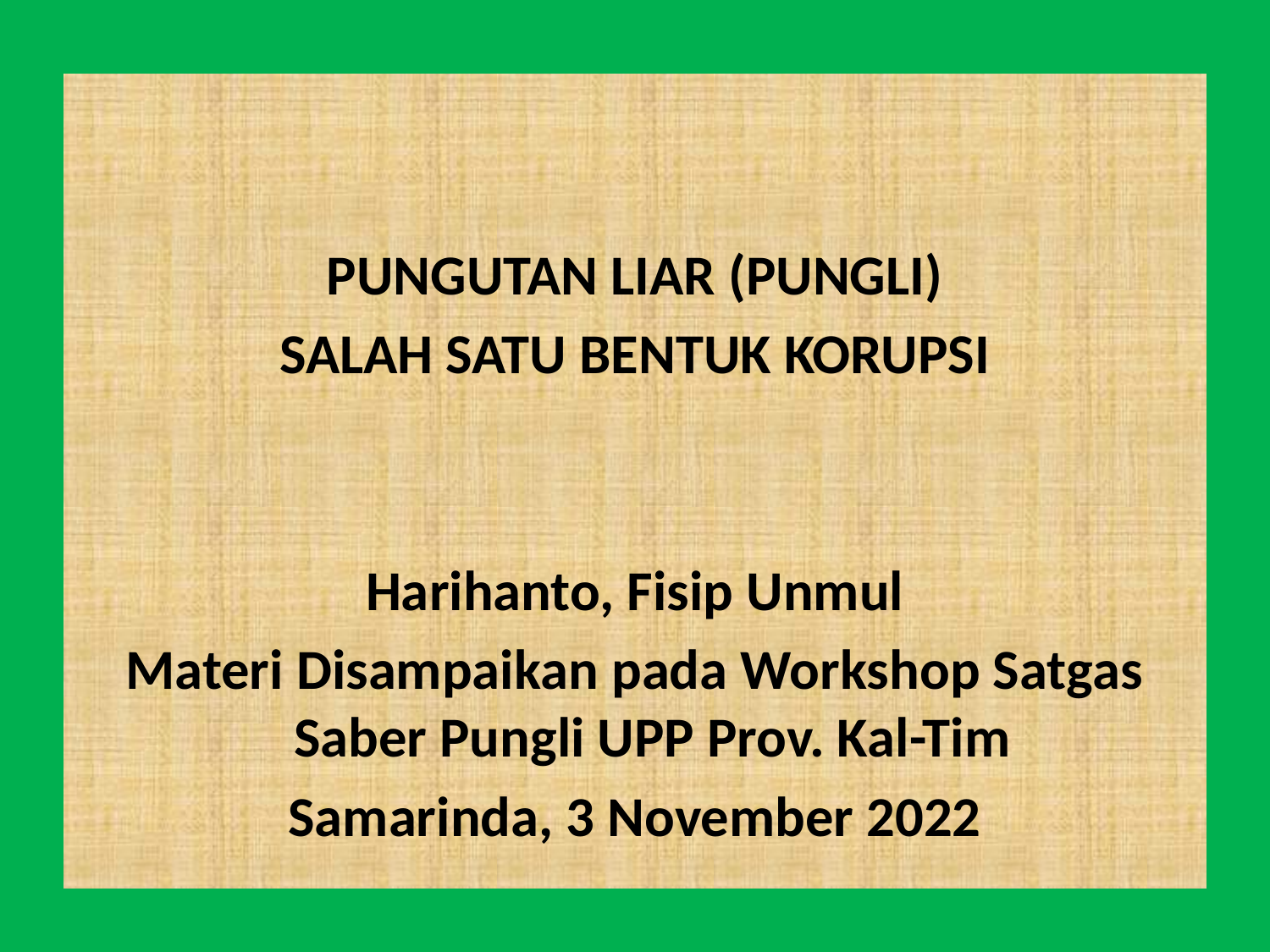

PUNGUTAN LIAR (PUNGLI)
SALAH SATU BENTUK KORUPSI

Harihanto, Fisip Unmul
Materi Disampaikan pada Workshop Satgas Saber Pungli UPP Prov. Kal-Tim
Samarinda, 3 November 2022